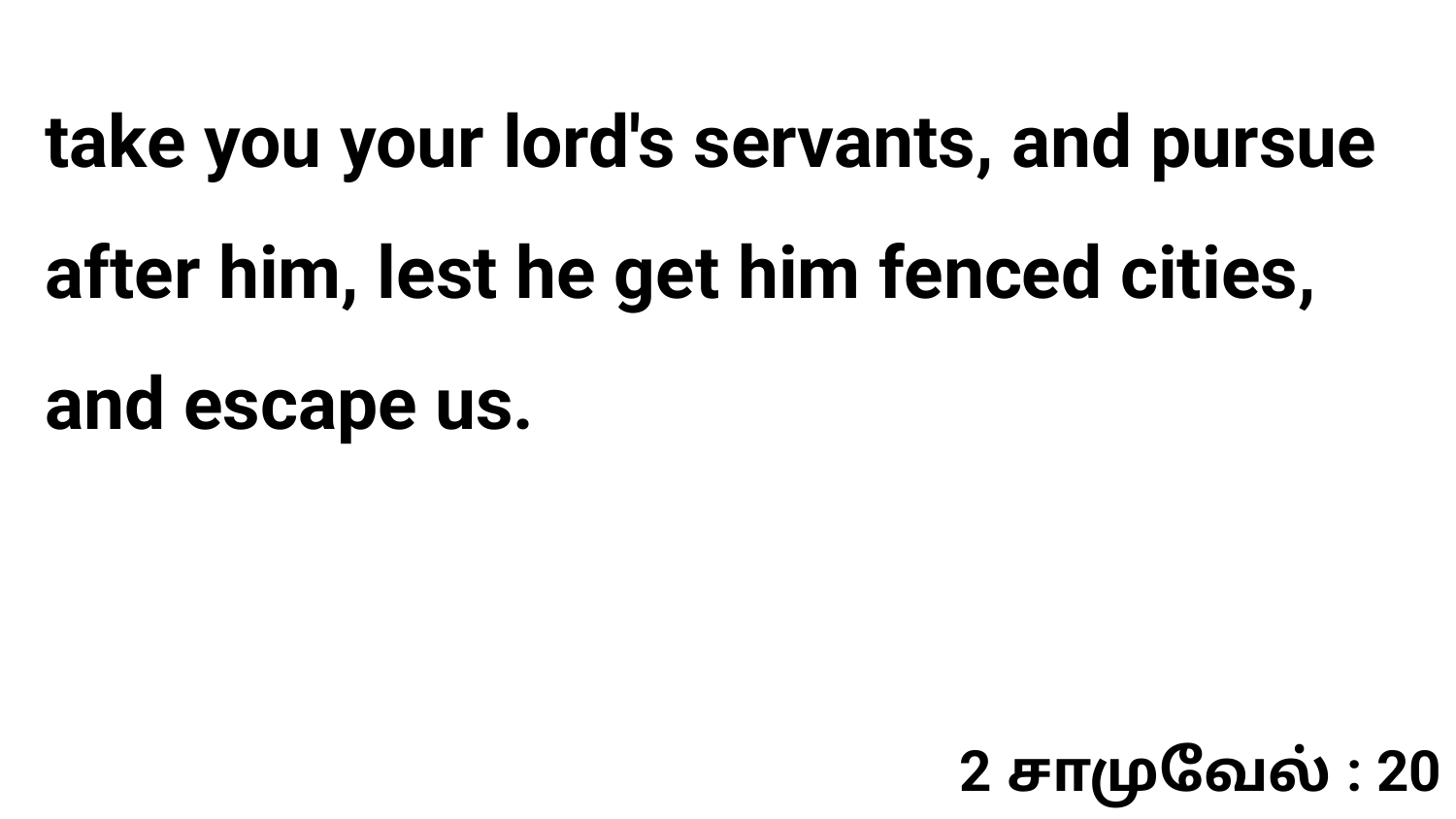

take you your lord's servants, and pursue after him, lest he get him fenced cities, and escape us.
2 சாமுவேல் : 20